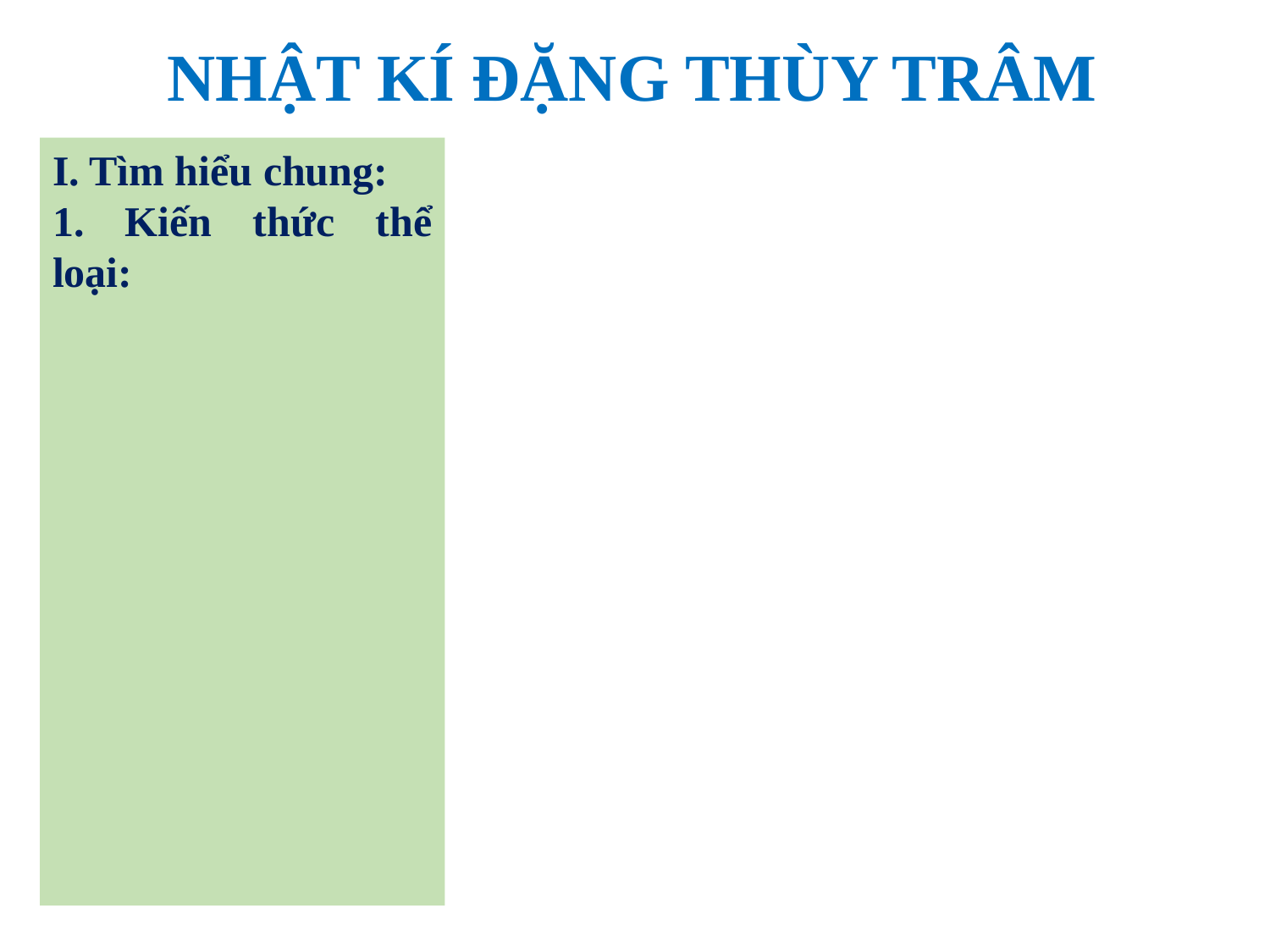

# NHẬT KÍ ĐẶNG THÙY TRÂM

I. Tìm hiểu chung:
1. Kiến thức thể loại: